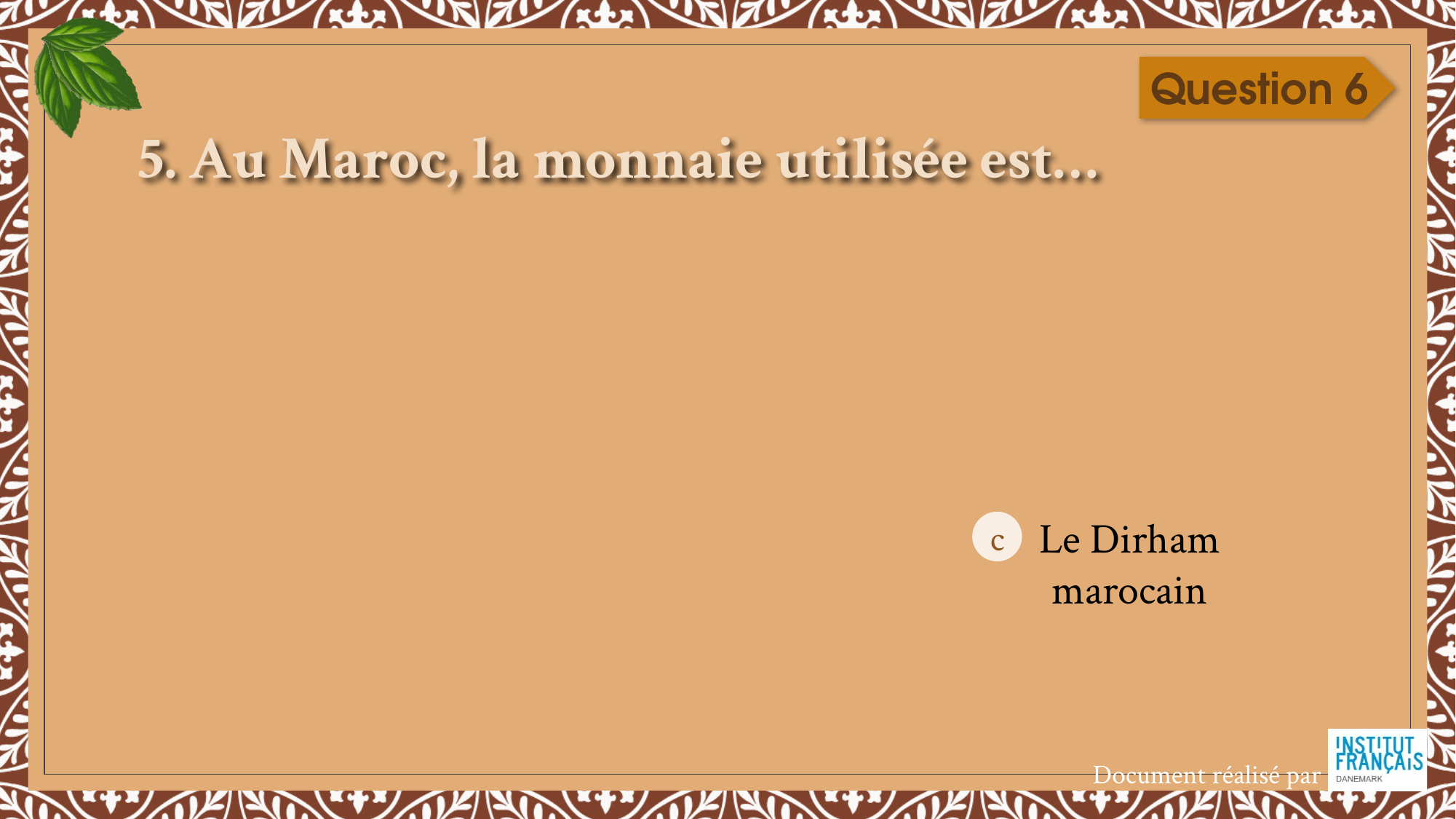

Question 6
# 5. Au Maroc, la monnaie utilisée est…
Le Dirham marocain
c